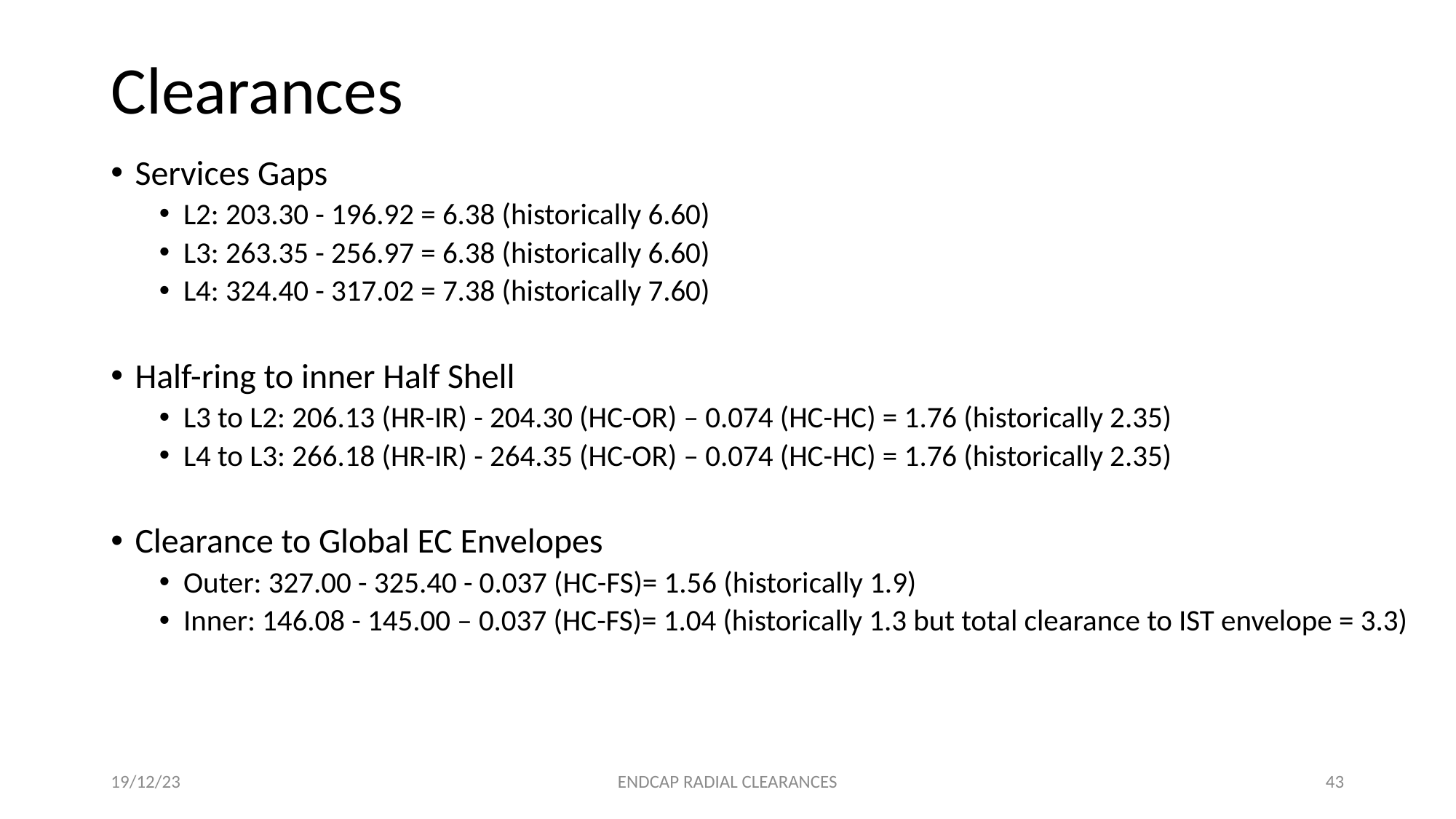

# Clearances
Services Gaps
L2: 203.30 - 196.92 = 6.38 (historically 6.60)
L3: 263.35 - 256.97 = 6.38 (historically 6.60)
L4: 324.40 - 317.02 = 7.38 (historically 7.60)

Half-ring to inner Half Shell
L3 to L2: 206.13 (HR-IR) - 204.30 (HC-OR) – 0.074 (HC-HC) = 1.76 (historically 2.35)
L4 to L3: 266.18 (HR-IR) - 264.35 (HC-OR) – 0.074 (HC-HC) = 1.76 (historically 2.35)

Clearance to Global EC Envelopes
Outer: 327.00 - 325.40 - 0.037 (HC-FS)= 1.56 (historically 1.9)
Inner: 146.08 - 145.00 – 0.037 (HC-FS)= 1.04 (historically 1.3 but total clearance to IST envelope = 3.3)
19/12/23
ENDCAP RADIAL CLEARANCES
43